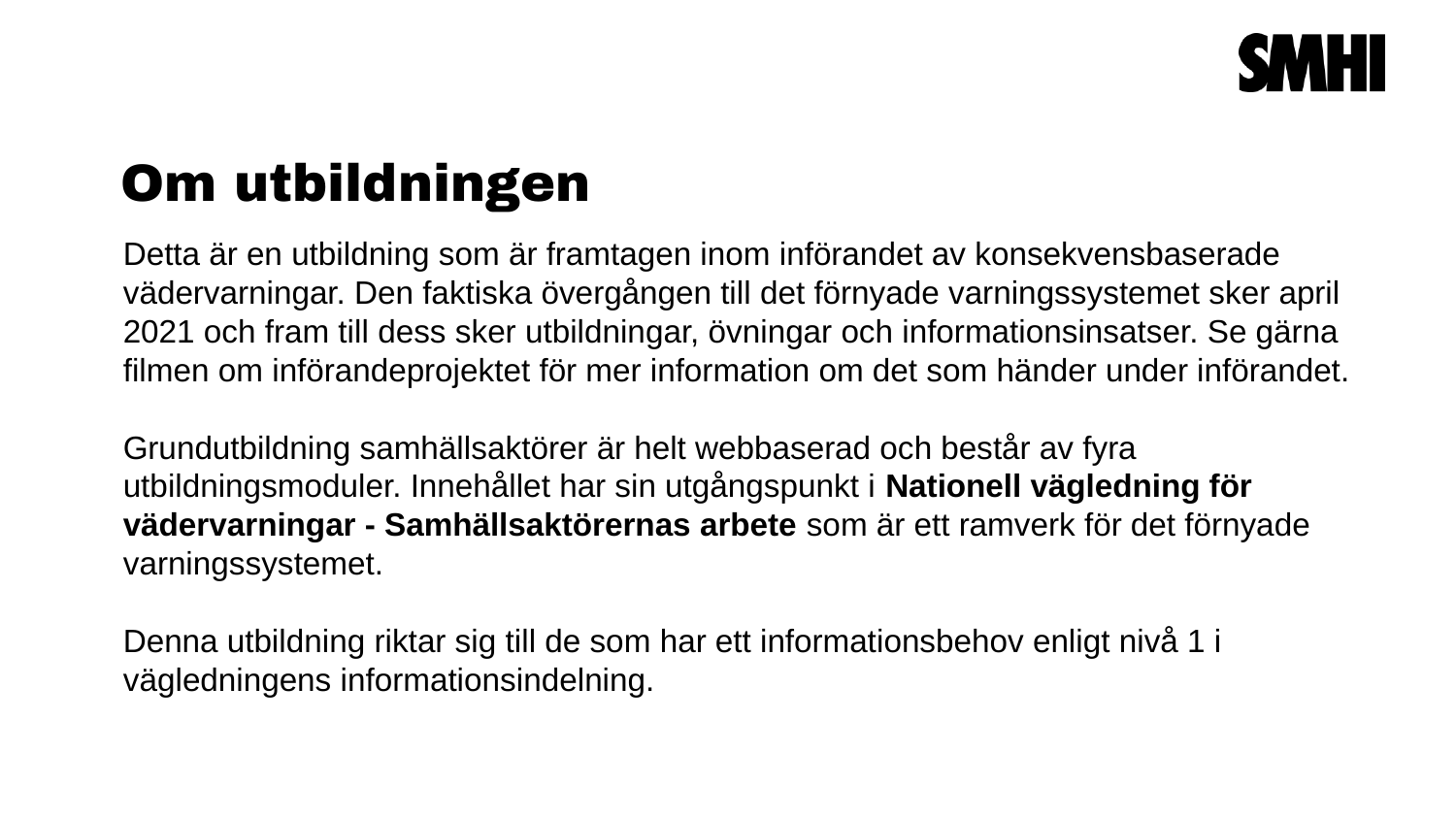

# Om utbildningen
Detta är en utbildning som är framtagen inom införandet av konsekvensbaserade vädervarningar. Den faktiska övergången till det förnyade varningssystemet sker april 2021 och fram till dess sker utbildningar, övningar och informationsinsatser. Se gärna filmen om införandeprojektet för mer information om det som händer under införandet.
Grundutbildning samhällsaktörer är helt webbaserad och består av fyra utbildningsmoduler. Innehållet har sin utgångspunkt i Nationell vägledning för vädervarningar - Samhällsaktörernas arbete som är ett ramverk för det förnyade varningssystemet.

Denna utbildning riktar sig till de som har ett informationsbehov enligt nivå 1 i vägledningens informationsindelning.